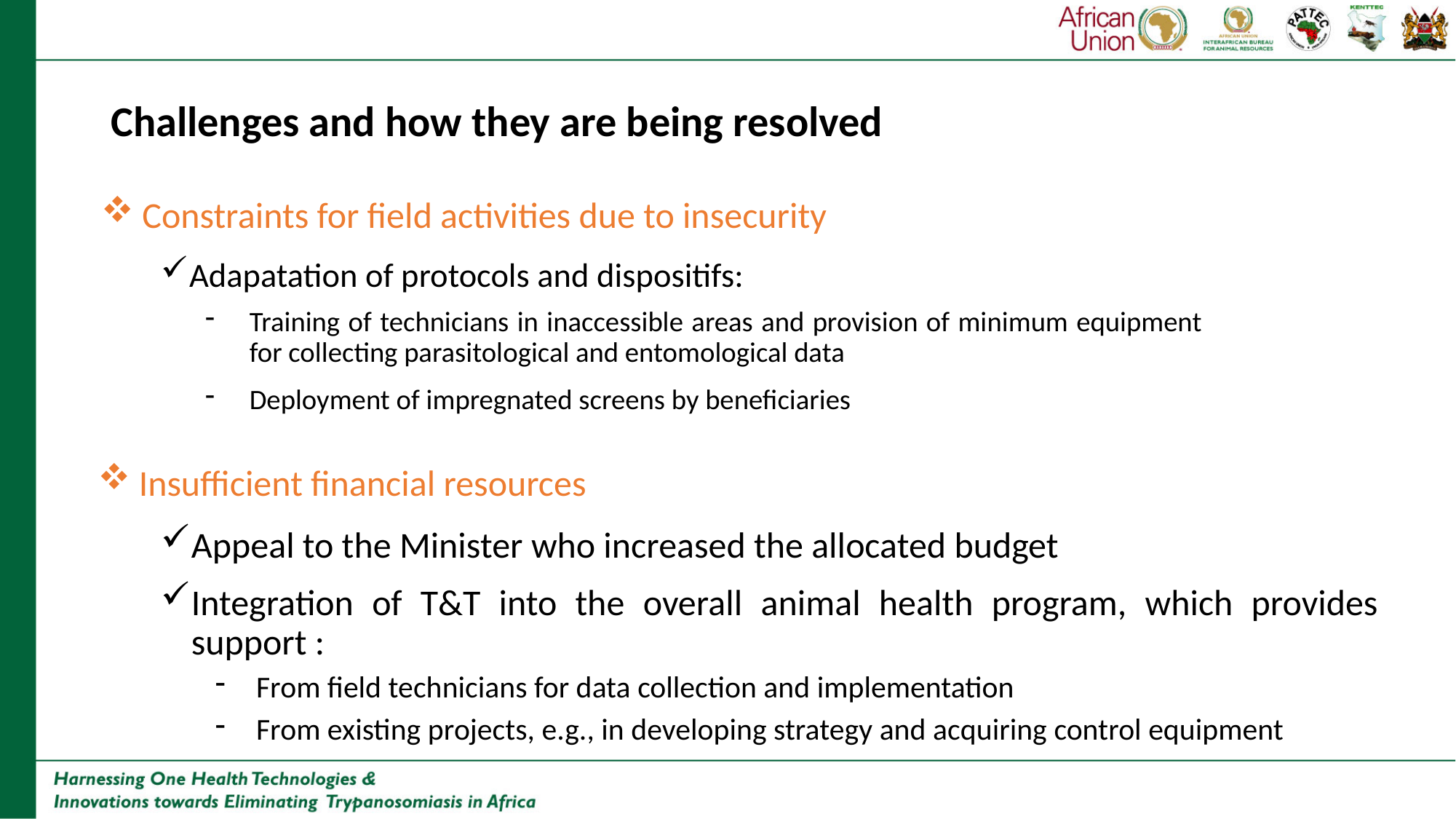

# Challenges and how they are being resolved
Constraints for field activities due to insecurity
Adapatation of protocols and dispositifs:
Training of technicians in inaccessible areas and provision of minimum equipment for collecting parasitological and entomological data
Deployment of impregnated screens by beneficiaries
Insufficient financial resources
Appeal to the Minister who increased the allocated budget
Integration of T&T into the overall animal health program, which provides support :
From field technicians for data collection and implementation
From existing projects, e.g., in developing strategy and acquiring control equipment